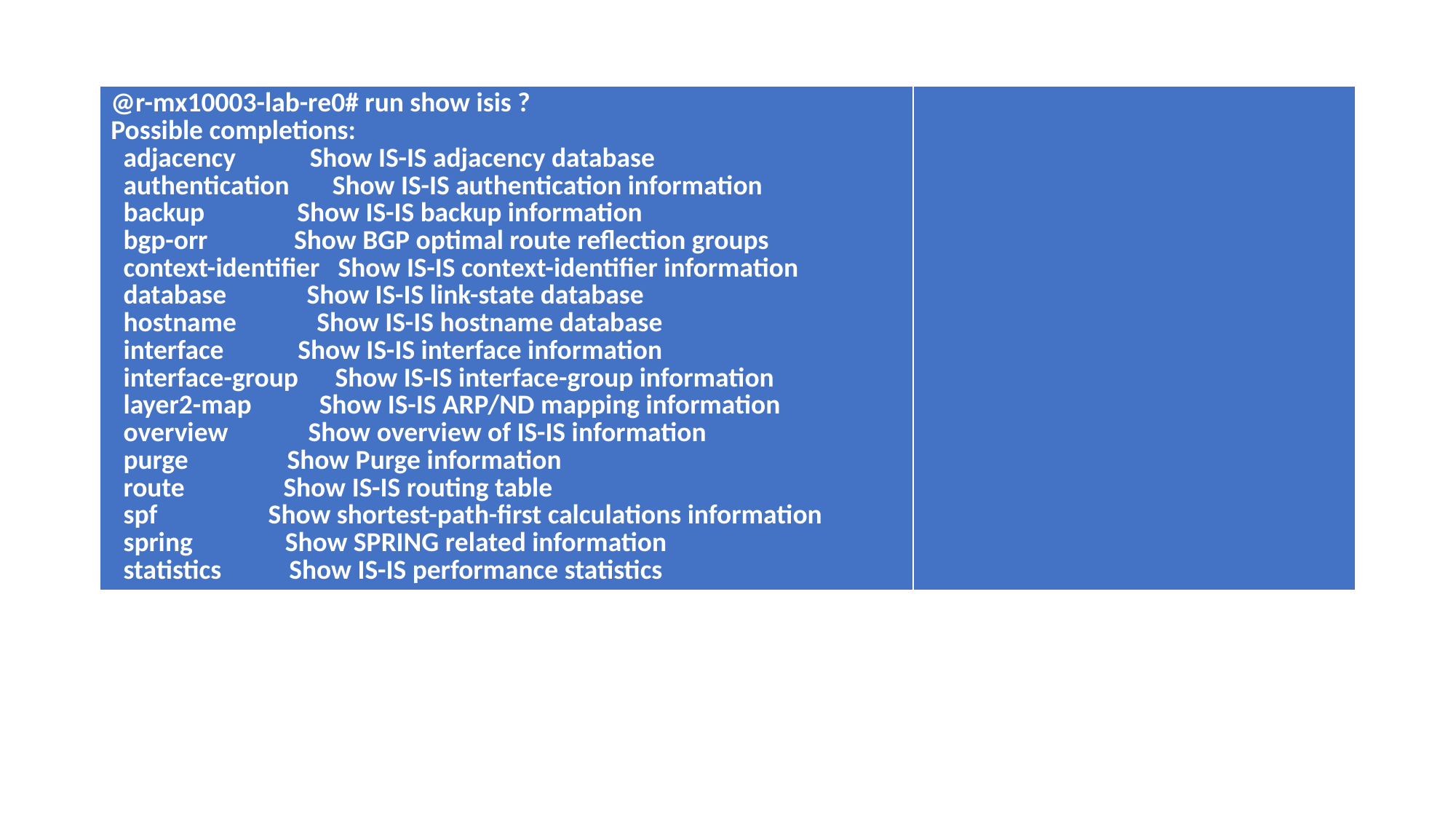

| @r-mx10003-lab-re0# run show isis ? Possible completions: adjacency Show IS-IS adjacency database authentication Show IS-IS authentication information backup Show IS-IS backup information bgp-orr Show BGP optimal route reflection groups context-identifier Show IS-IS context-identifier information database Show IS-IS link-state database hostname Show IS-IS hostname database interface Show IS-IS interface information interface-group Show IS-IS interface-group information layer2-map Show IS-IS ARP/ND mapping information overview Show overview of IS-IS information purge Show Purge information route Show IS-IS routing table spf Show shortest-path-first calculations information spring Show SPRING related information statistics Show IS-IS performance statistics |  |
| --- | --- |